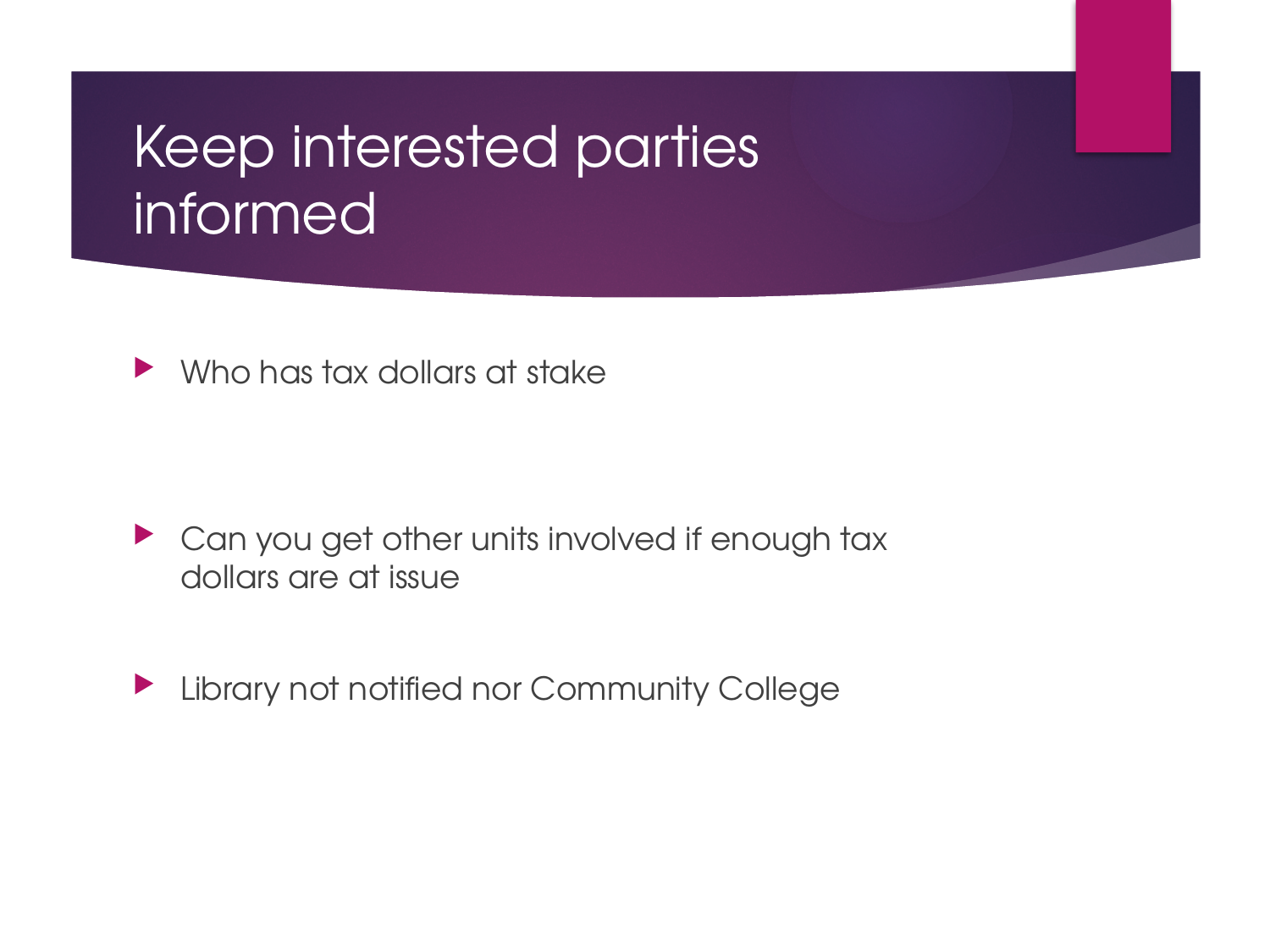

# Keep interested parties informed
Who has tax dollars at stake

Can you get other units involved if enough tax dollars are at issue

Library not notified nor Community College